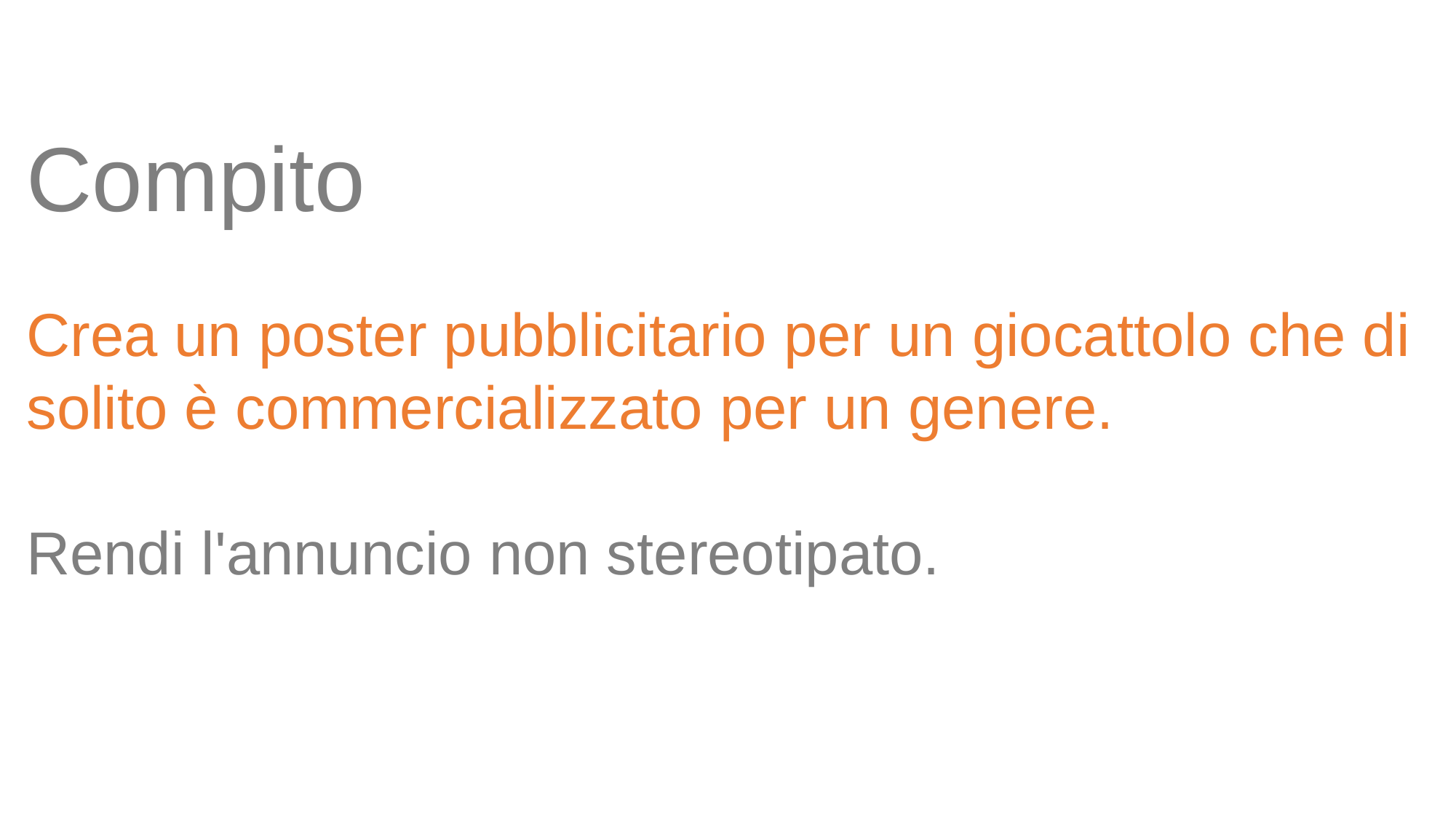

Compito

Crea un poster pubblicitario per un giocattolo che di solito è commercializzato per un genere.

Rendi l'annuncio non stereotipato.